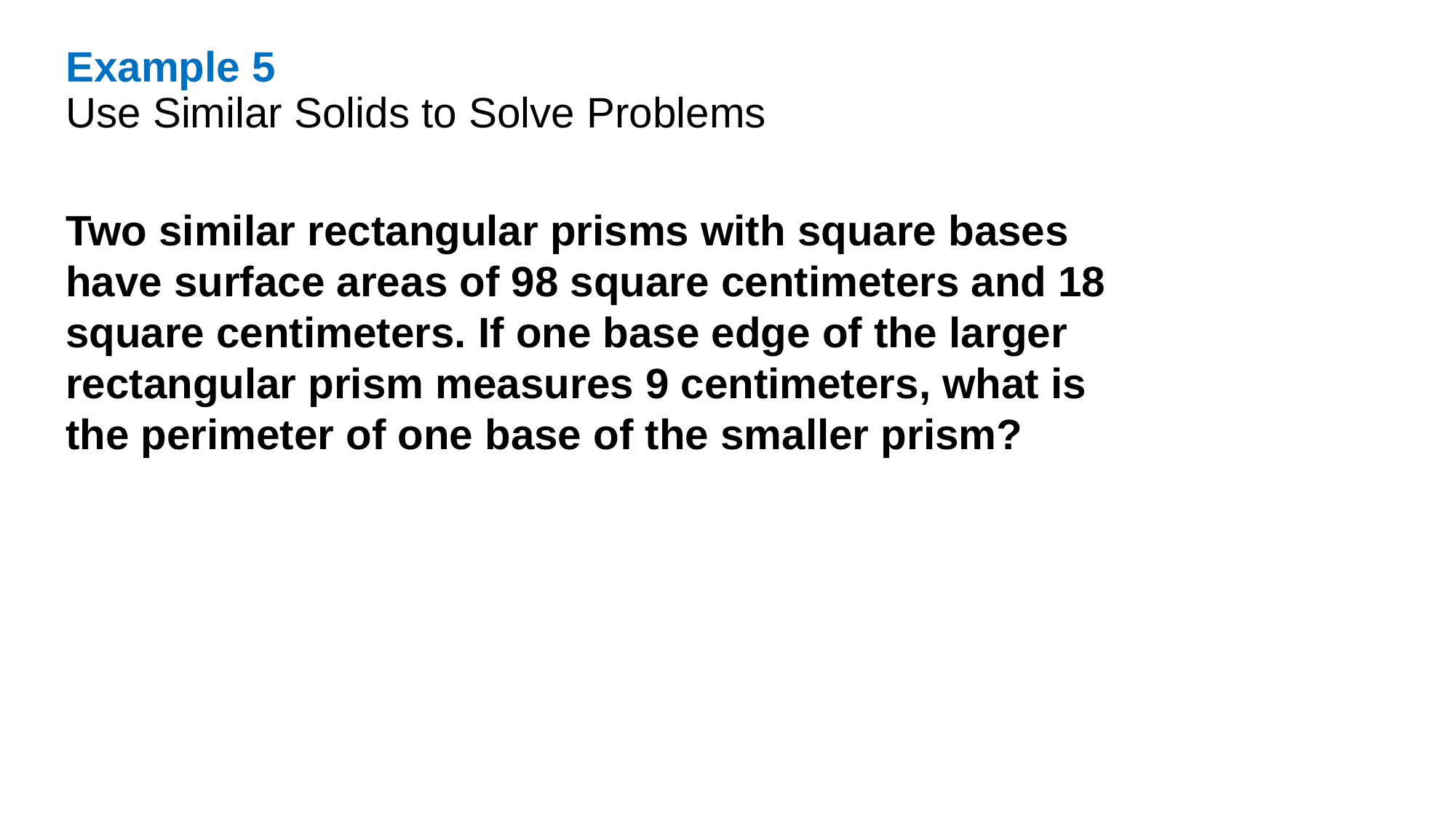

Example 5
Use Similar Solids to Solve Problems
Two similar rectangular prisms with square bases have surface areas of 98 square centimeters and 18 square centimeters. If one base edge of the larger rectangular prism measures 9 centimeters, what is the perimeter of one base of the smaller prism?